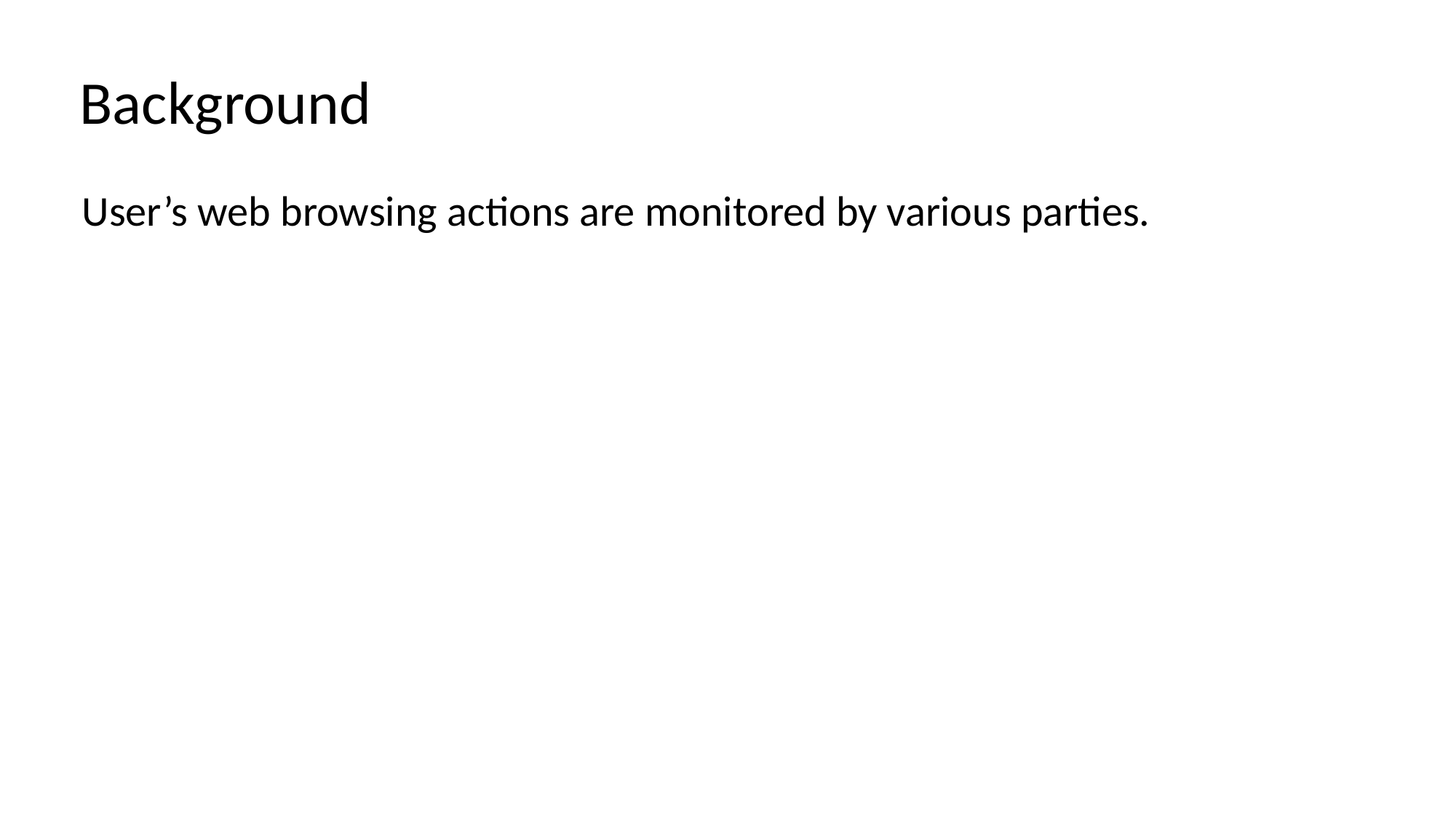

Background
User’s web browsing actions are monitored by various parties.